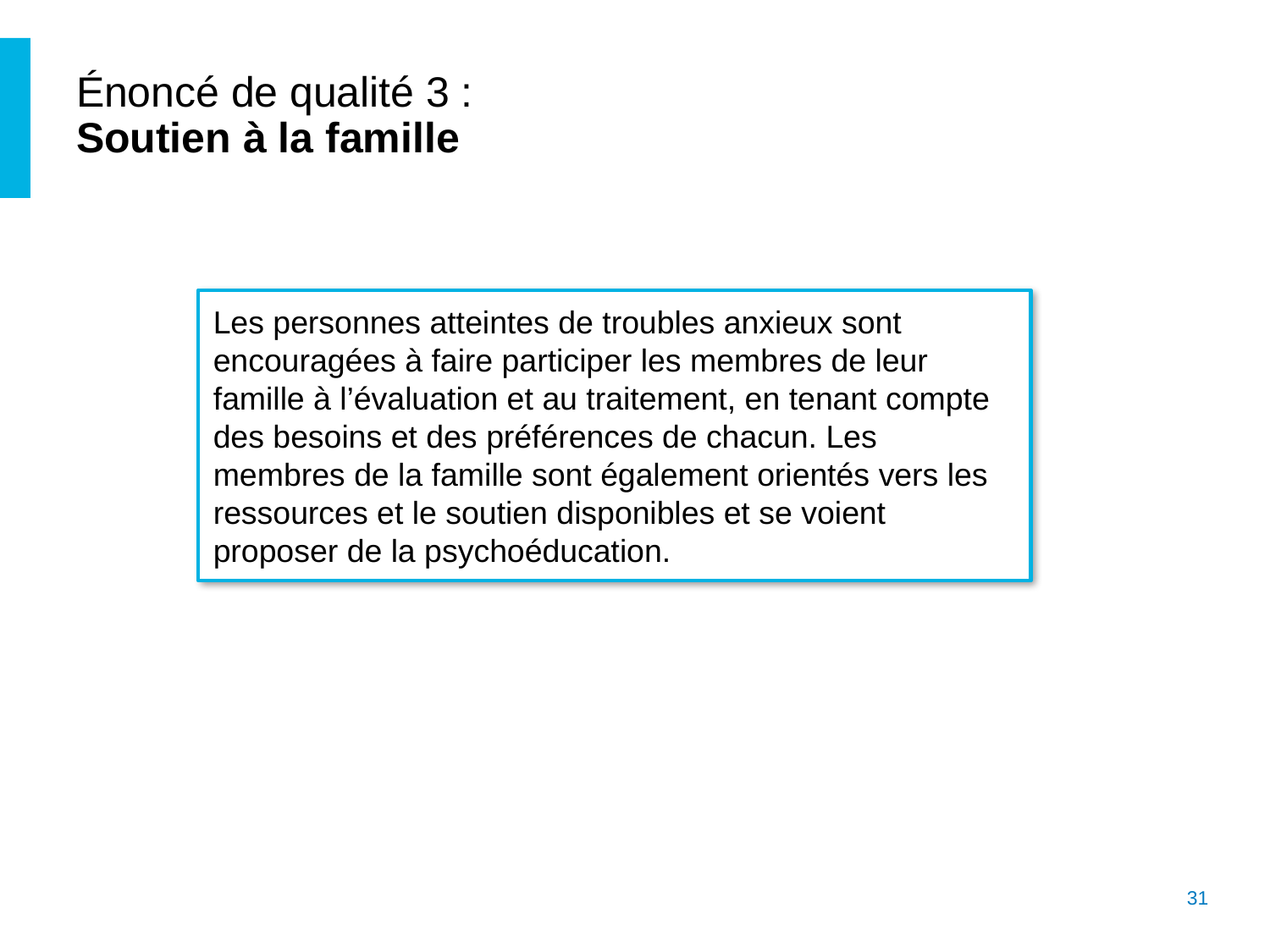

# Énoncé de qualité 3 : Soutien à la famille
Les personnes atteintes de troubles anxieux sont encouragées à faire participer les membres de leur famille à l’évaluation et au traitement, en tenant compte des besoins et des préférences de chacun. Les membres de la famille sont également orientés vers les ressources et le soutien disponibles et se voient proposer de la psychoéducation.